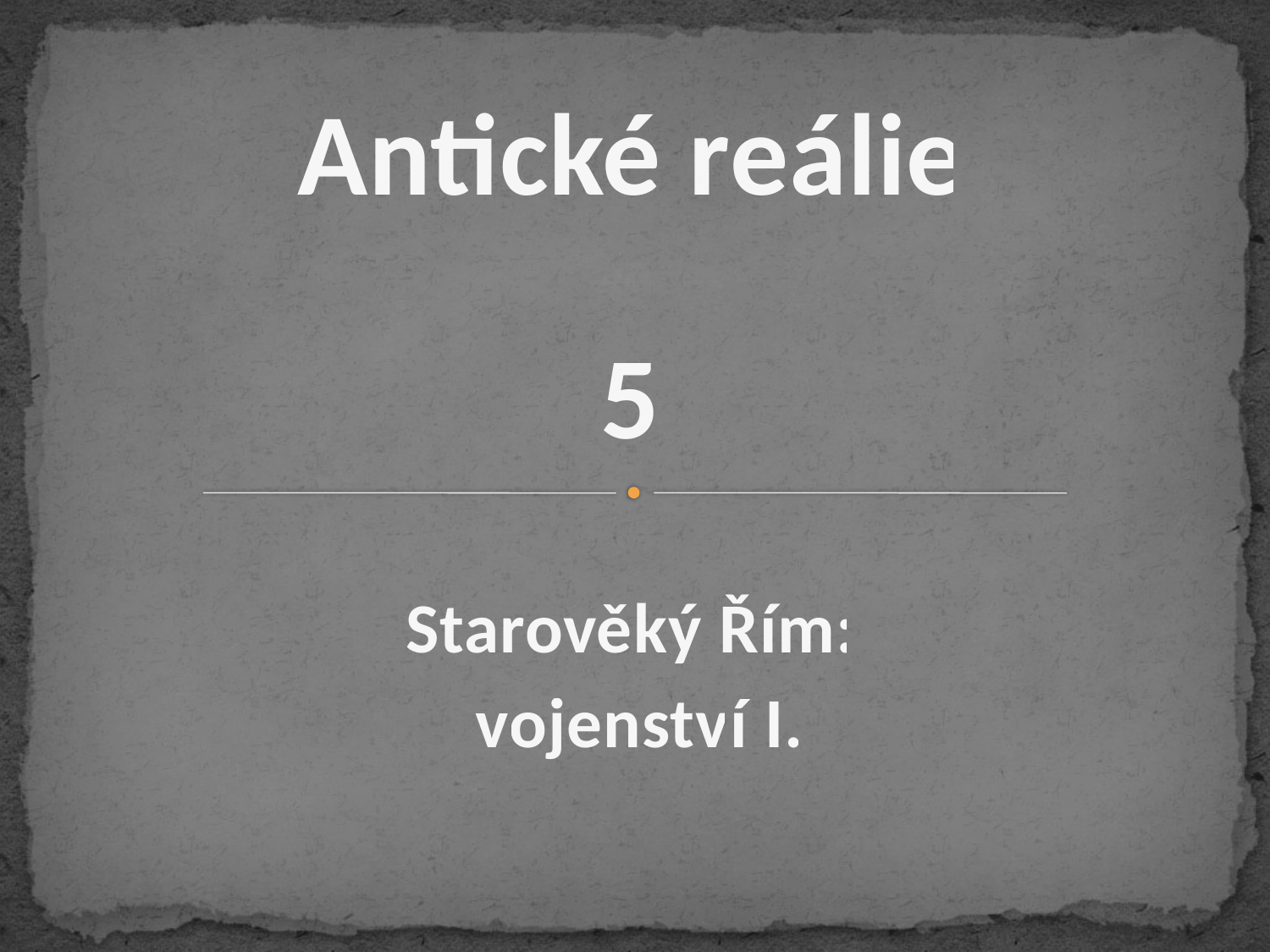

# Antické reálie

5
Starověký Řím:
vojenství I.